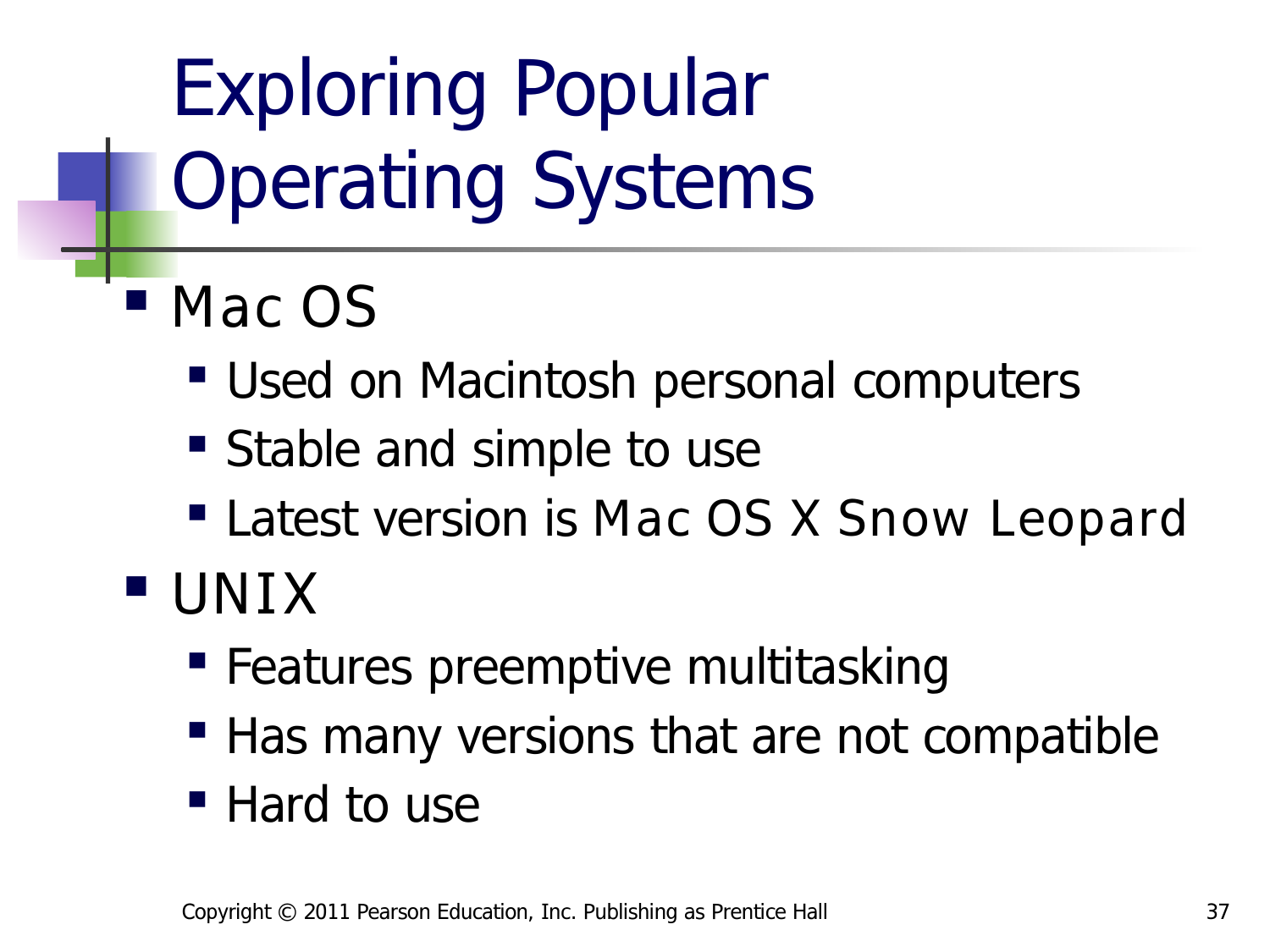

# Exploring Popular Operating Systems
Mac OS
Used on Macintosh personal computers
Stable and simple to use
Latest version is Mac OS X Snow Leopard
UNIX
Features preemptive multitasking
Has many versions that are not compatible
Hard to use
Copyright © 2011 Pearson Education, Inc. Publishing as Prentice Hall
37